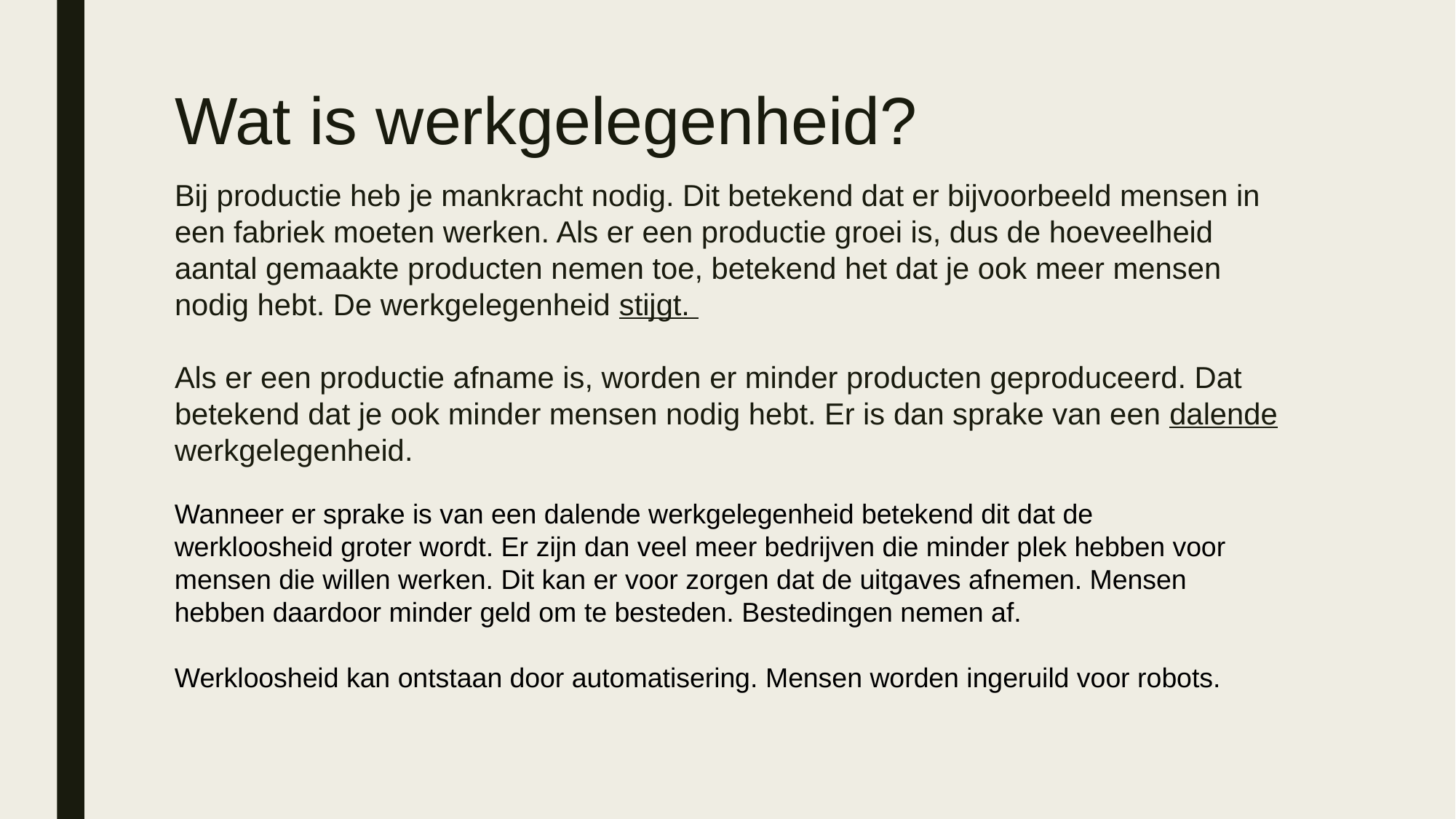

# Wat is werkgelegenheid?
Bij productie heb je mankracht nodig. Dit betekend dat er bijvoorbeeld mensen in een fabriek moeten werken. Als er een productie groei is, dus de hoeveelheid aantal gemaakte producten nemen toe, betekend het dat je ook meer mensen nodig hebt. De werkgelegenheid stijgt.

Als er een productie afname is, worden er minder producten geproduceerd. Dat betekend dat je ook minder mensen nodig hebt. Er is dan sprake van een dalende werkgelegenheid.
Wanneer er sprake is van een dalende werkgelegenheid betekend dit dat de werkloosheid groter wordt. Er zijn dan veel meer bedrijven die minder plek hebben voor mensen die willen werken. Dit kan er voor zorgen dat de uitgaves afnemen. Mensen hebben daardoor minder geld om te besteden. Bestedingen nemen af.

Werkloosheid kan ontstaan door automatisering. Mensen worden ingeruild voor robots.